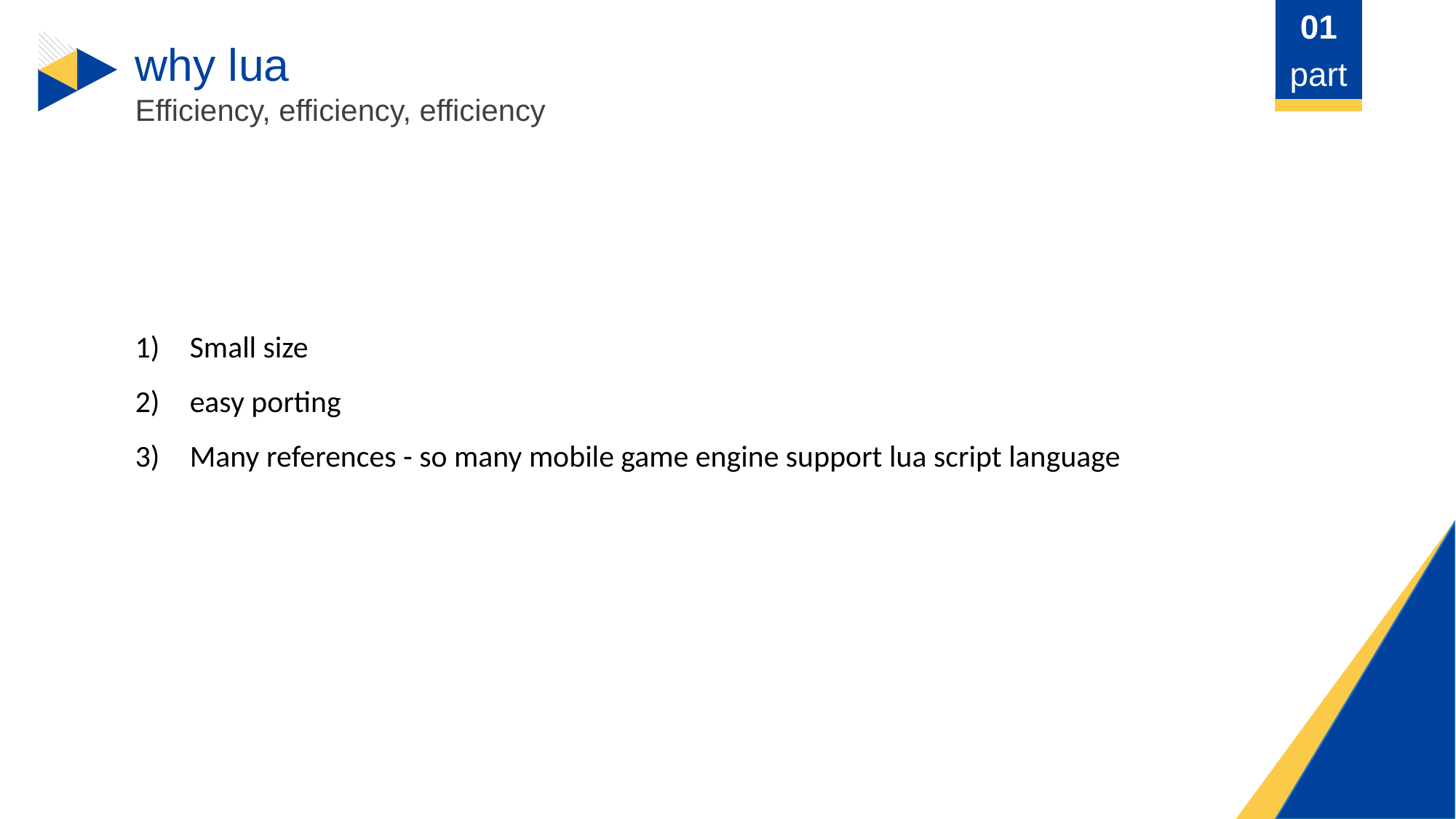

01
part

why lua
Efficiency, efficiency, efficiency

Small size
easy porting
Many references - so many mobile game engine support lua script language